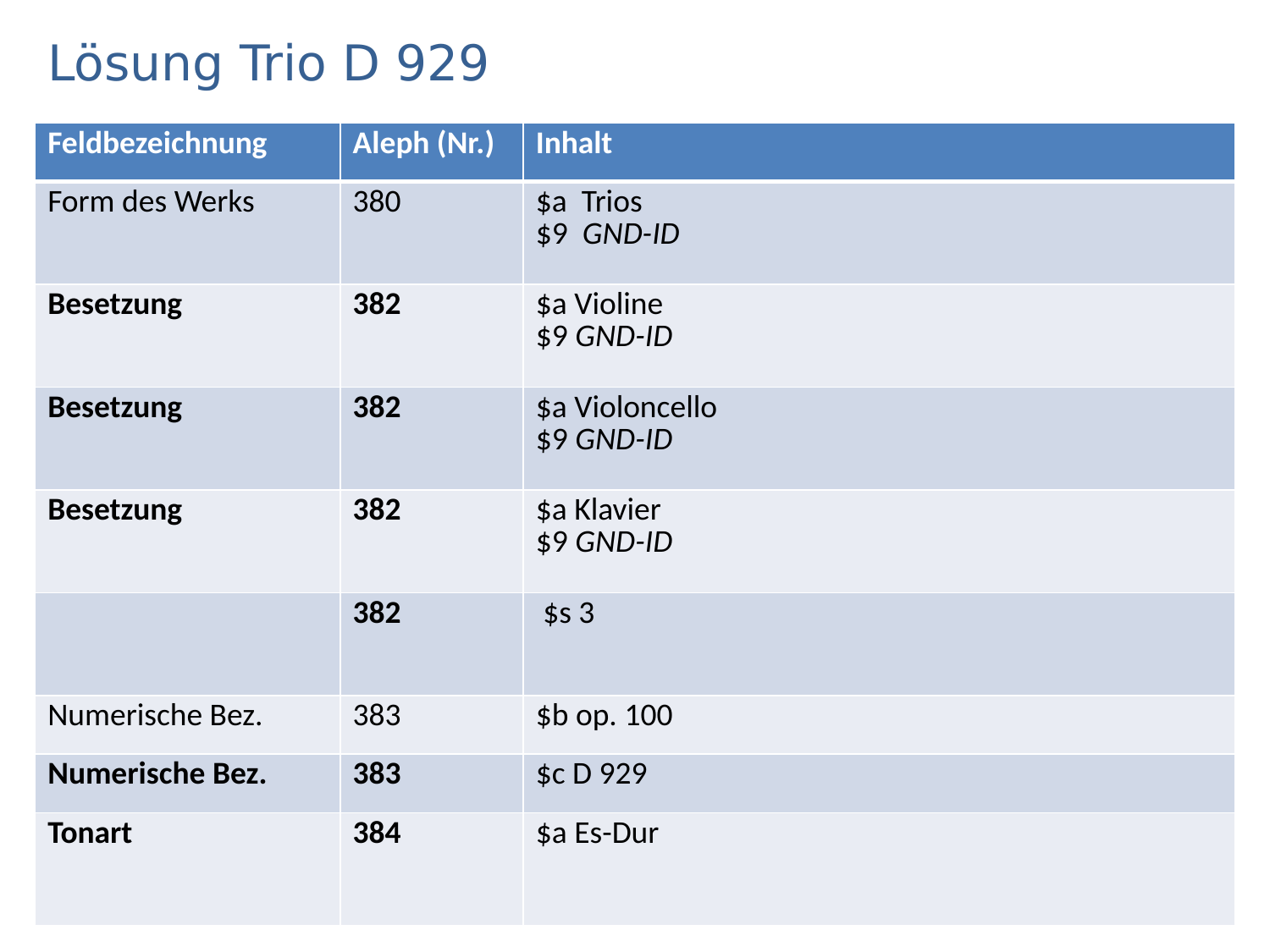

# Lösung Trio D 929
| Feldbezeichnung | Aleph (Nr.) | Inhalt |
| --- | --- | --- |
| Form des Werks | 380 | $a Trios $9 GND-ID |
| Besetzung | 382 | $a Violine $9 GND-ID |
| Besetzung | 382 | $a Violoncello $9 GND-ID |
| Besetzung | 382 | $a Klavier $9 GND-ID |
|  | 382 | $s 3 |
| Numerische Bez. | 383 | $b op. 100 |
| Numerische Bez. | 383 | $c D 929 |
| Tonart | 384 | $a Es-Dur |

3